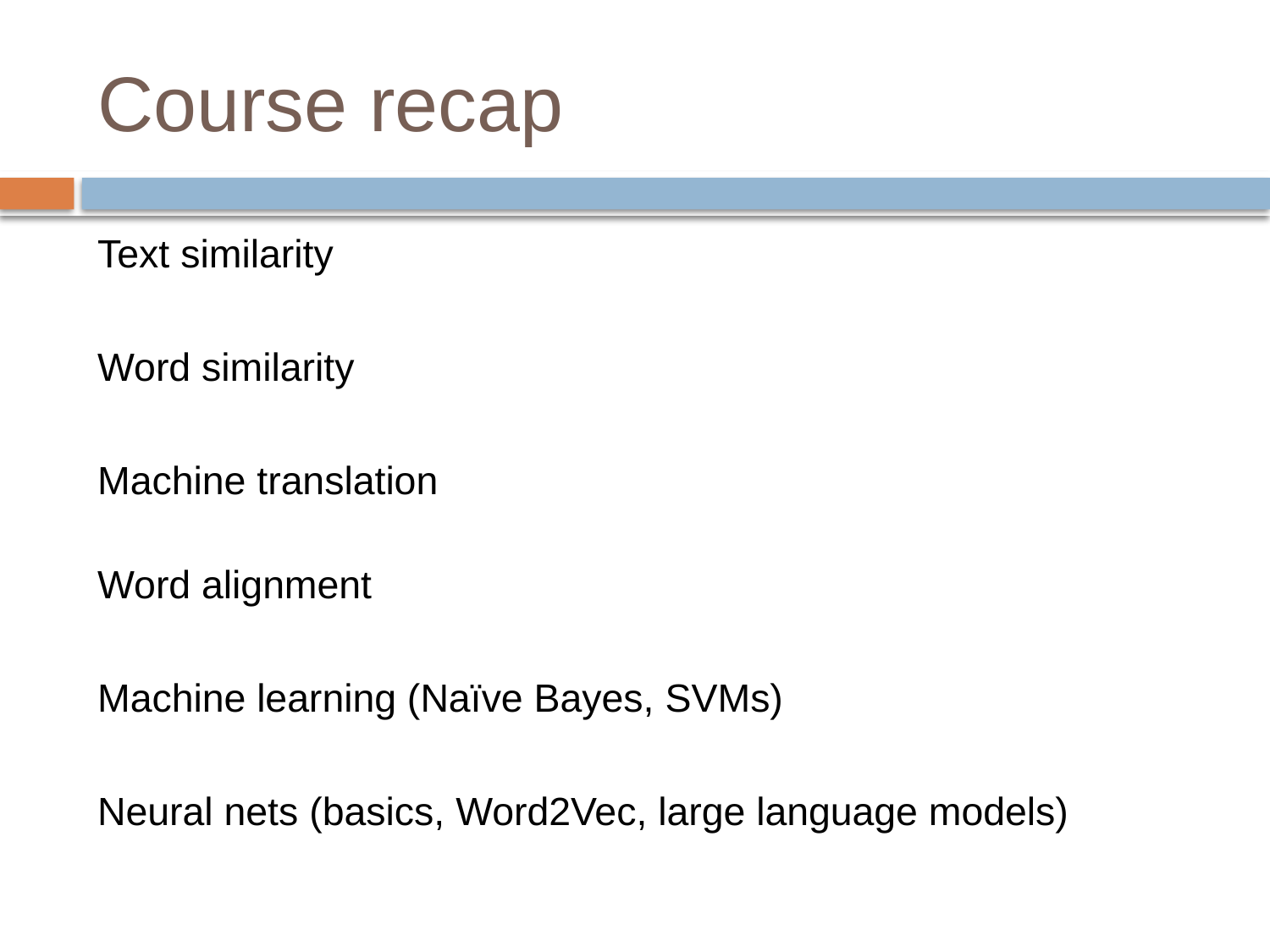

# Course recap
Text similarity

Word similarity

Machine translation
Word alignment

Machine learning (Naïve Bayes, SVMs)

Neural nets (basics, Word2Vec, large language models)